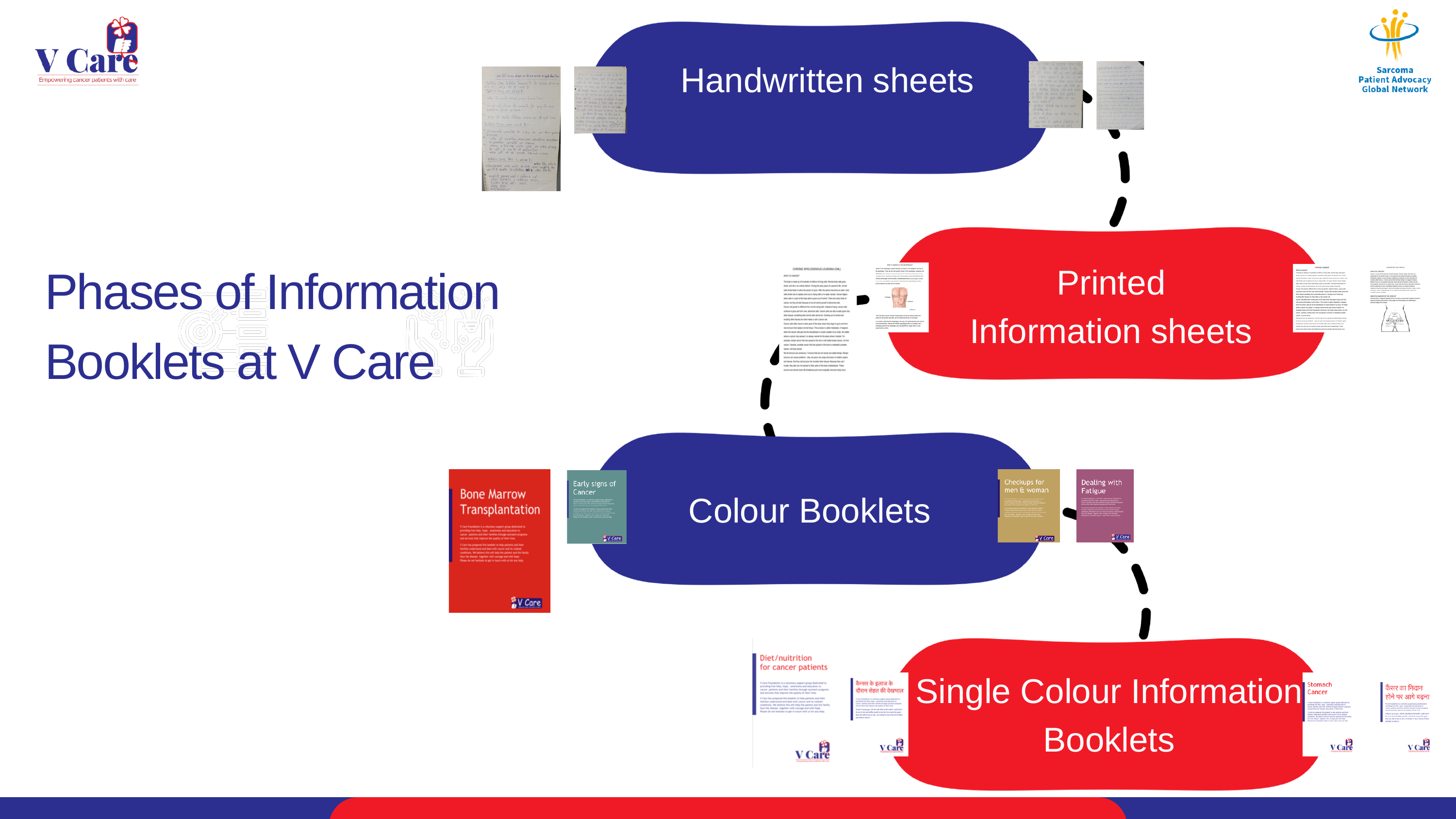

Handwritten sheets

Phases of Information Booklets at V Care
Printed
Information sheets

Colour Booklets

Single Colour Information Booklets